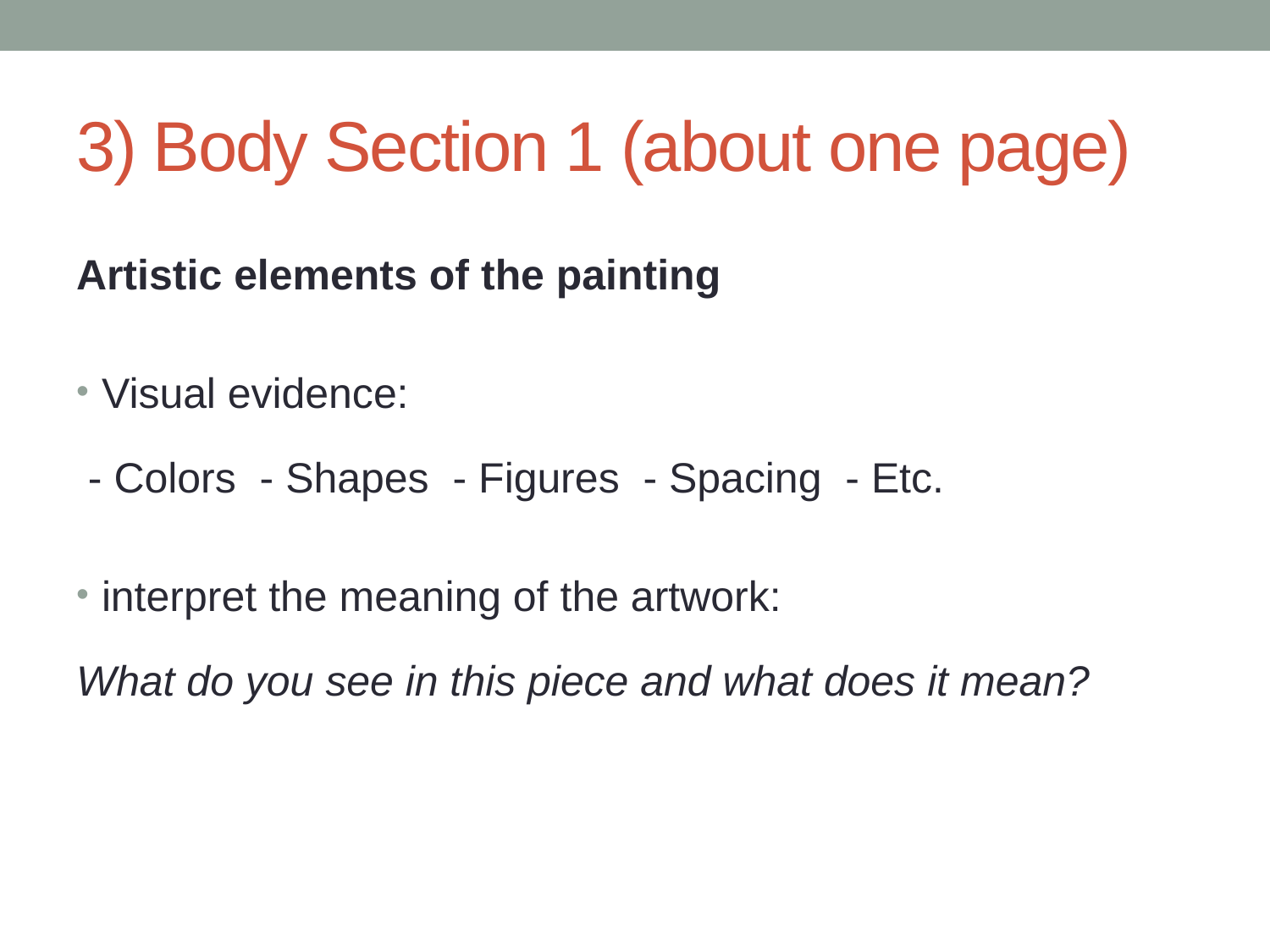

# 3) Body Section 1 (about one page)
Artistic elements of the painting

Visual evidence:
 - Colors  - Shapes  - Figures  - Spacing  - Etc.

interpret the meaning of the artwork:
What do you see in this piece and what does it mean?